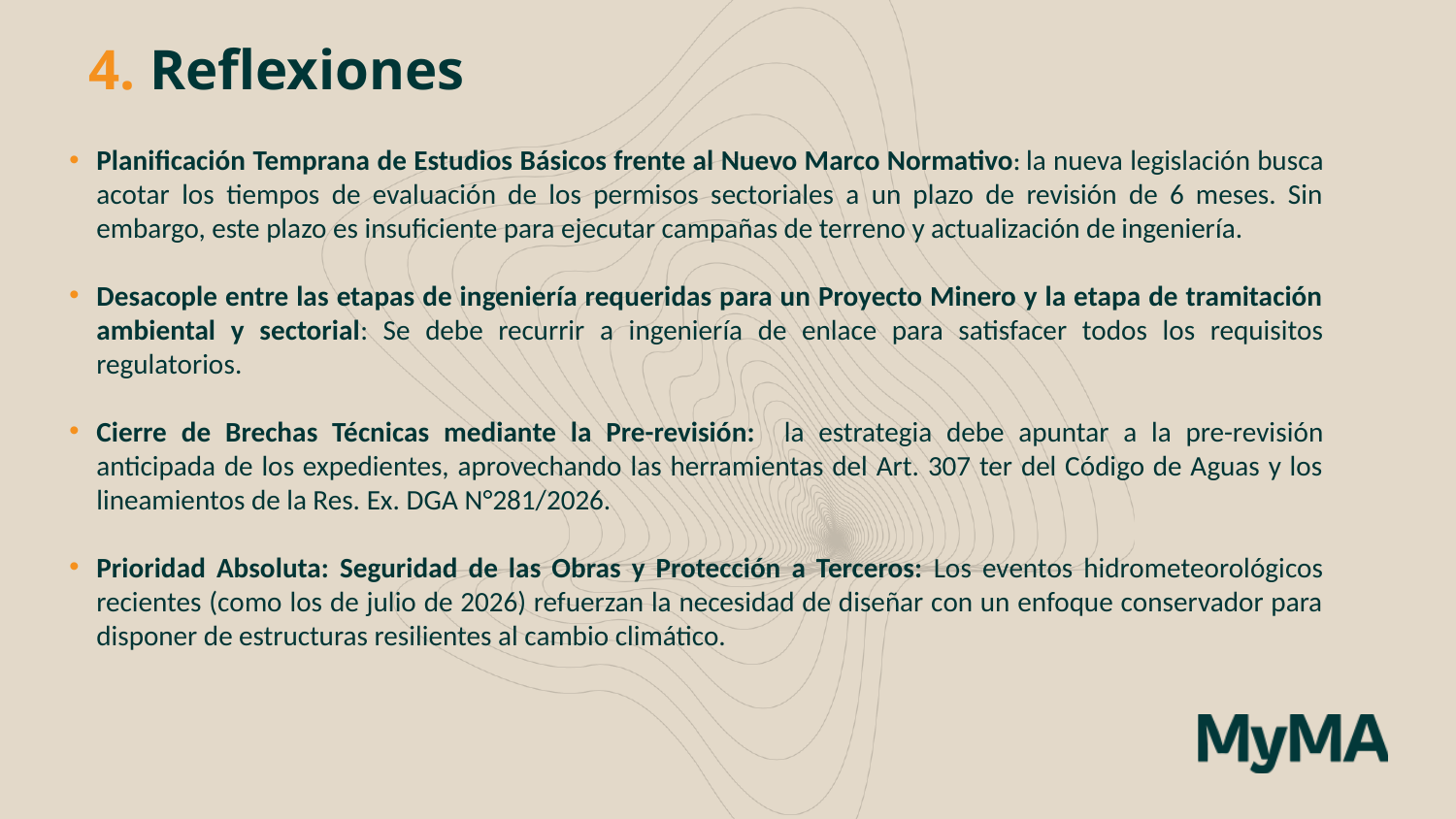

4. Reflexiones
Planificación Temprana de Estudios Básicos frente al Nuevo Marco Normativo: la nueva legislación busca acotar los tiempos de evaluación de los permisos sectoriales a un plazo de revisión de 6 meses. Sin embargo, este plazo es insuficiente para ejecutar campañas de terreno y actualización de ingeniería.

Desacople entre las etapas de ingeniería requeridas para un Proyecto Minero y la etapa de tramitación ambiental y sectorial: Se debe recurrir a ingeniería de enlace para satisfacer todos los requisitos regulatorios.

Cierre de Brechas Técnicas mediante la Pre-revisión:  la estrategia debe apuntar a la pre-revisión anticipada de los expedientes, aprovechando las herramientas del Art. 307 ter del Código de Aguas y los lineamientos de la Res. Ex. DGA N°281/2026.

Prioridad Absoluta: Seguridad de las Obras y Protección a Terceros: Los eventos hidrometeorológicos recientes (como los de julio de 2026) refuerzan la necesidad de diseñar con un enfoque conservador para disponer de estructuras resilientes al cambio climático.